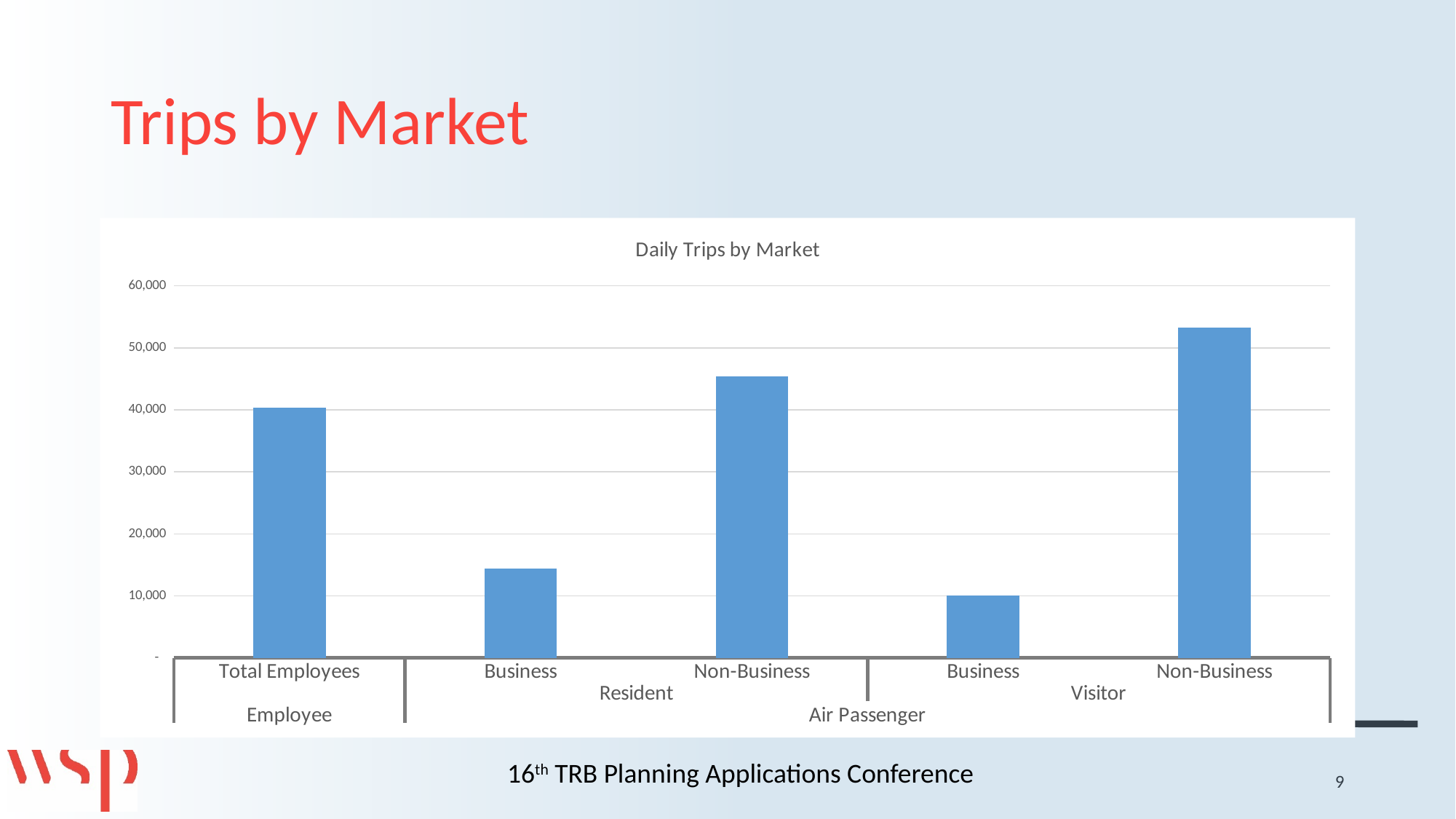

# Trips by Market

### Chart: Daily Trips by Market

| Category |  |
|---|---|
| Total Employees | 40346.27582275865 |
| Business | 14448.197483301163 |
| Non-Business | 45368.81410551068 |
| Business | 10030.748282909399 |
| Non-Business | 53286.82475185387 |
9